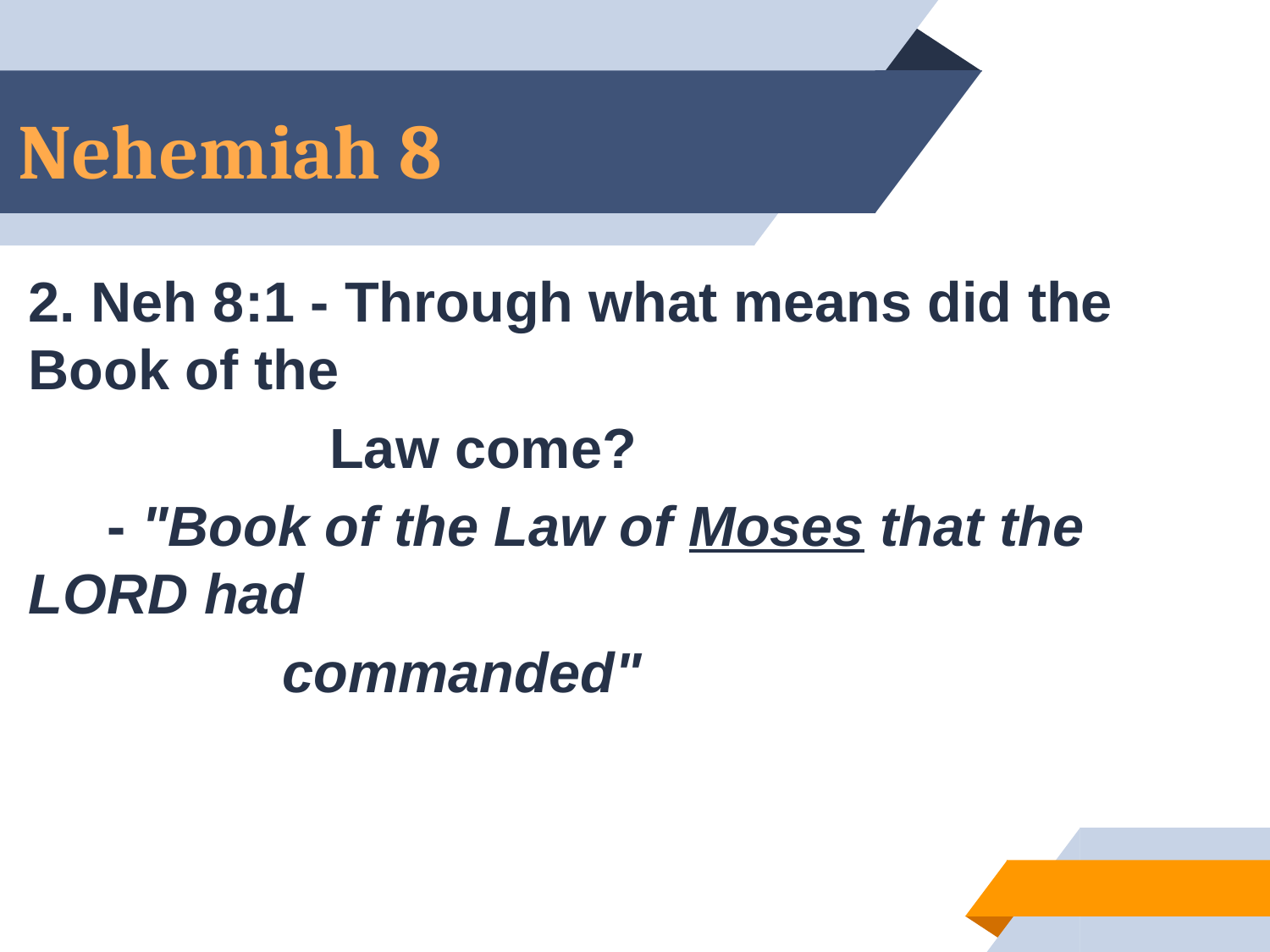

# Nehemiah 8
2. Neh 8:1 - Through what means did the Book of the
		   Law come?
     - "Book of the Law of Moses that the LORD had
		commanded"

27